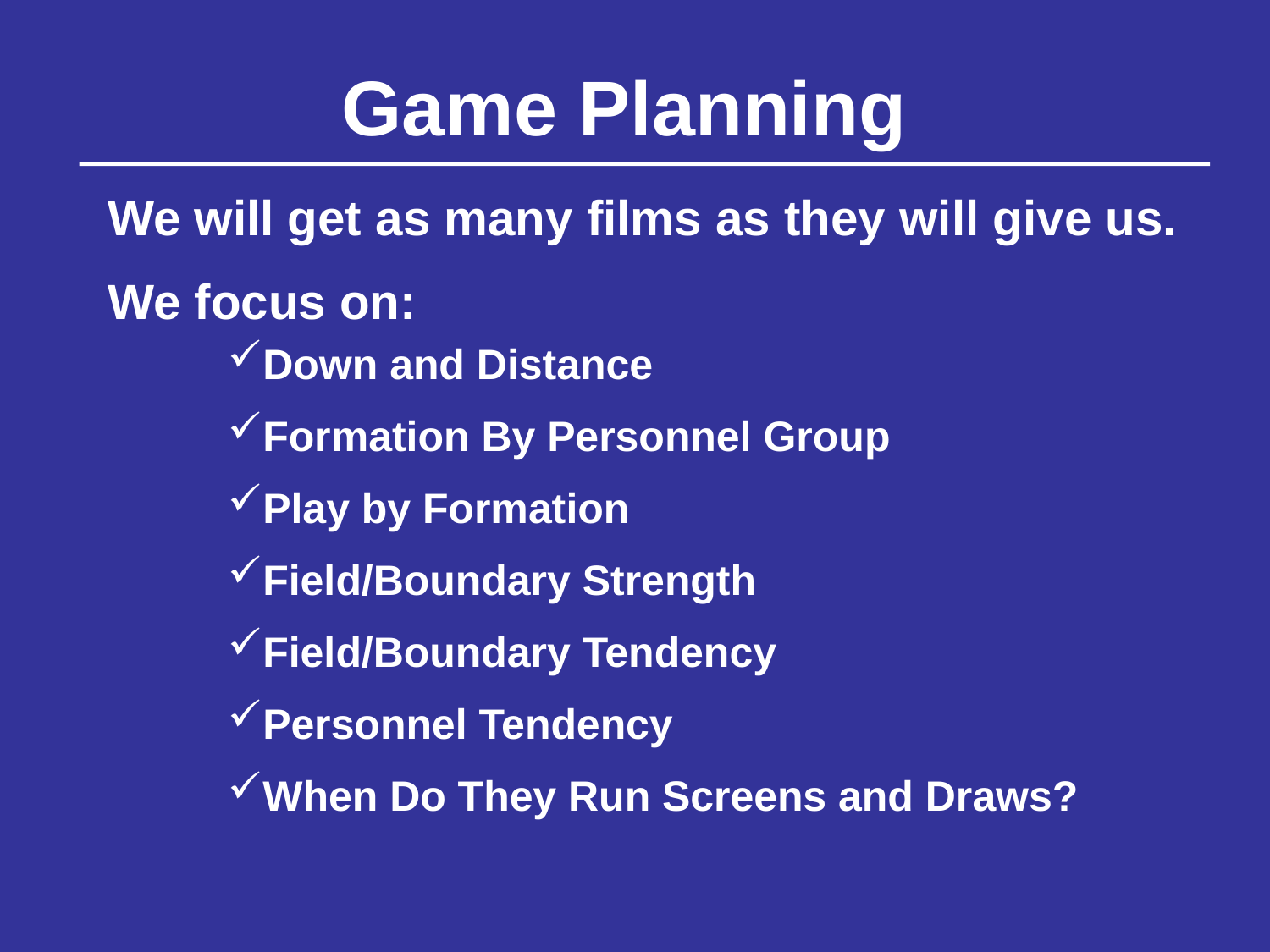

# Game Planning

We will get as many films as they will give us.
We focus on:
Down and Distance
Formation By Personnel Group
Play by Formation
Field/Boundary Strength
Field/Boundary Tendency
Personnel Tendency
When Do They Run Screens and Draws?